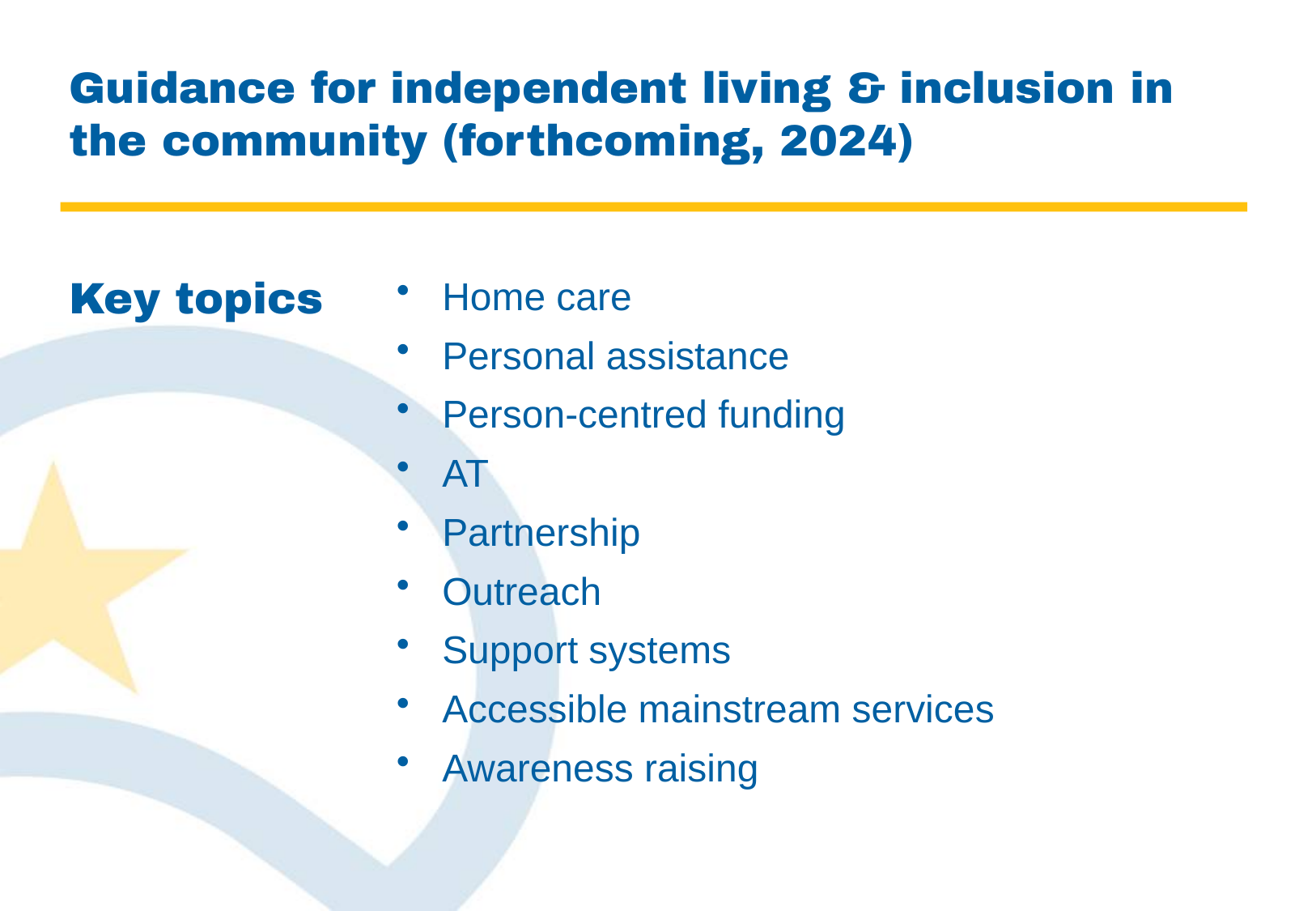

# Guidance for independent living & inclusion in the community (forthcoming, 2024) Key topics
Home care
Personal assistance
Person-centred funding
AT
Partnership
Outreach
Support systems
Accessible mainstream services
Awareness raising